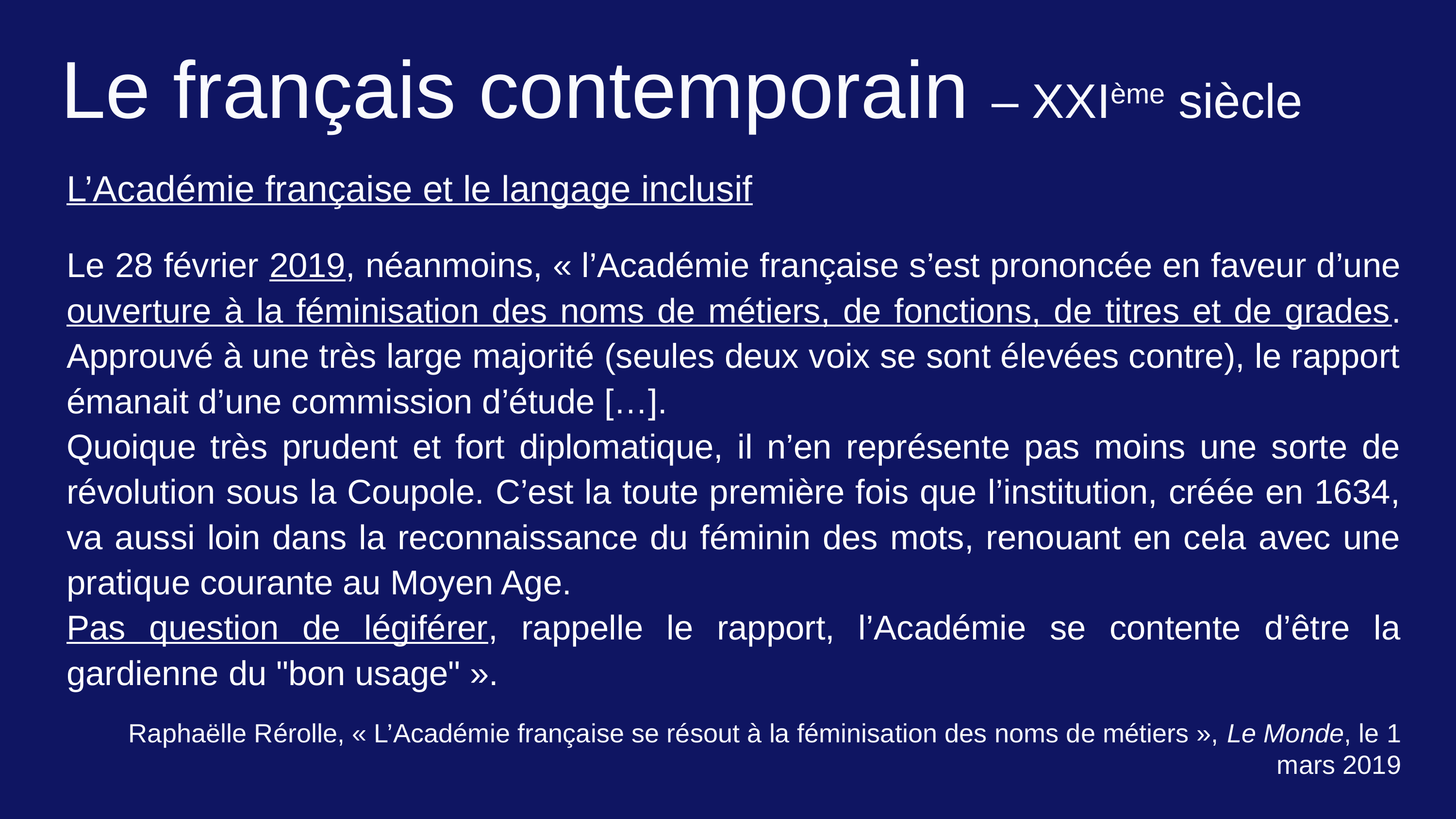

Le français contemporain – XXIème siècle
L’Académie française et le langage inclusif
Le 28 février 2019, néanmoins, « l’Académie française s’est prononcée en faveur d’une ouverture à la féminisation des noms de métiers, de fonctions, de titres et de grades. Approuvé à une très large majorité (seules deux voix se sont élevées contre), le rapport émanait d’une commission d’étude […].
Quoique très prudent et fort diplomatique, il n’en représente pas moins une sorte de révolution sous la Coupole. C’est la toute première fois que l’institution, créée en 1634, va aussi loin dans la reconnaissance du féminin des mots, renouant en cela avec une pratique courante au Moyen Age.
Pas question de légiférer, rappelle le rapport, l’Académie se contente d’être la gardienne du "bon usage" ».
Raphaëlle Rérolle, « L’Académie française se résout à la féminisation des noms de métiers », Le Monde, le 1 mars 2019